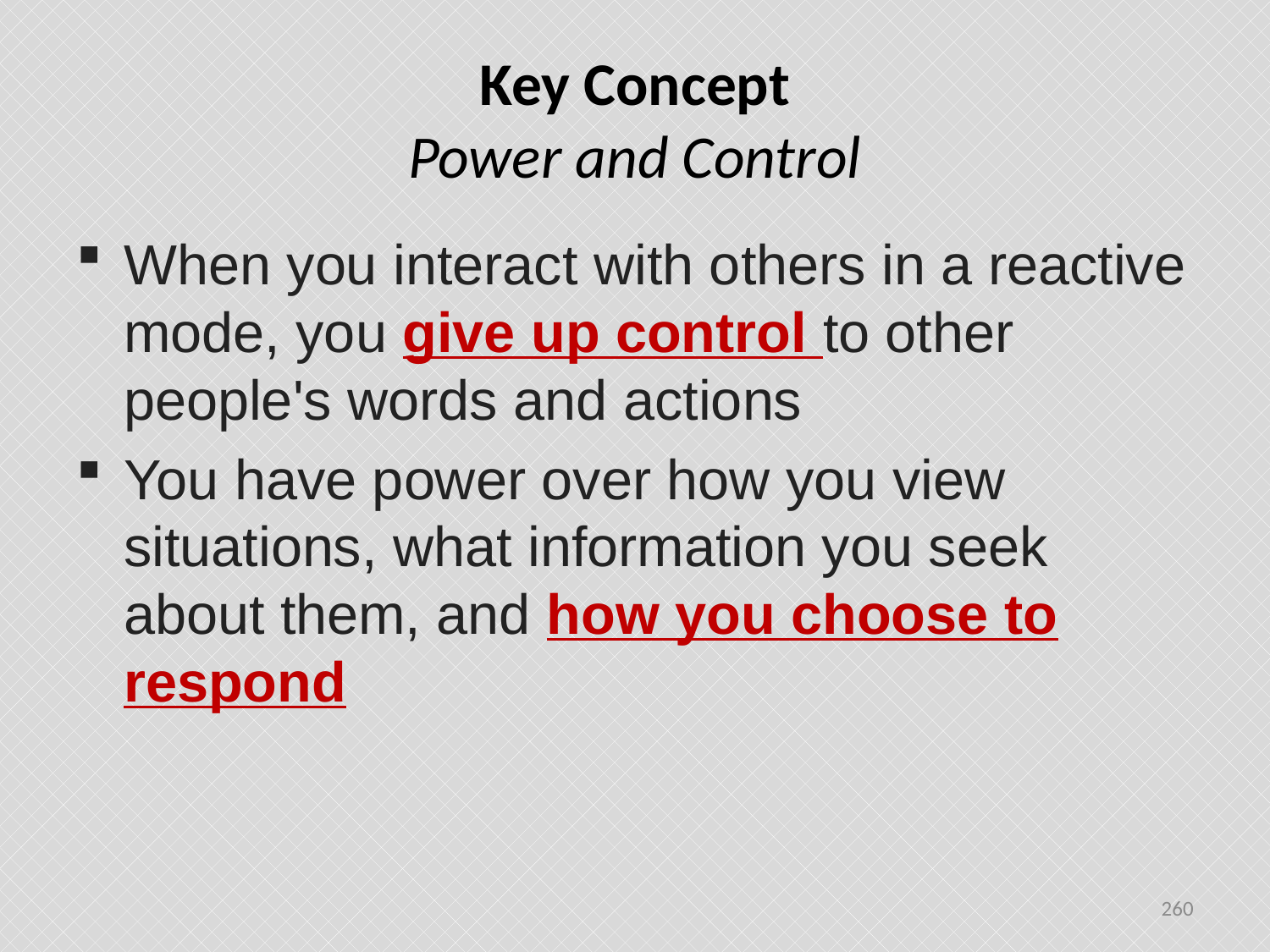

# Key Concept Power and Control
When you interact with others in a reactive mode, you give up control to other people's words and actions
You have power over how you view situations, what information you seek about them, and how you choose to respond

260